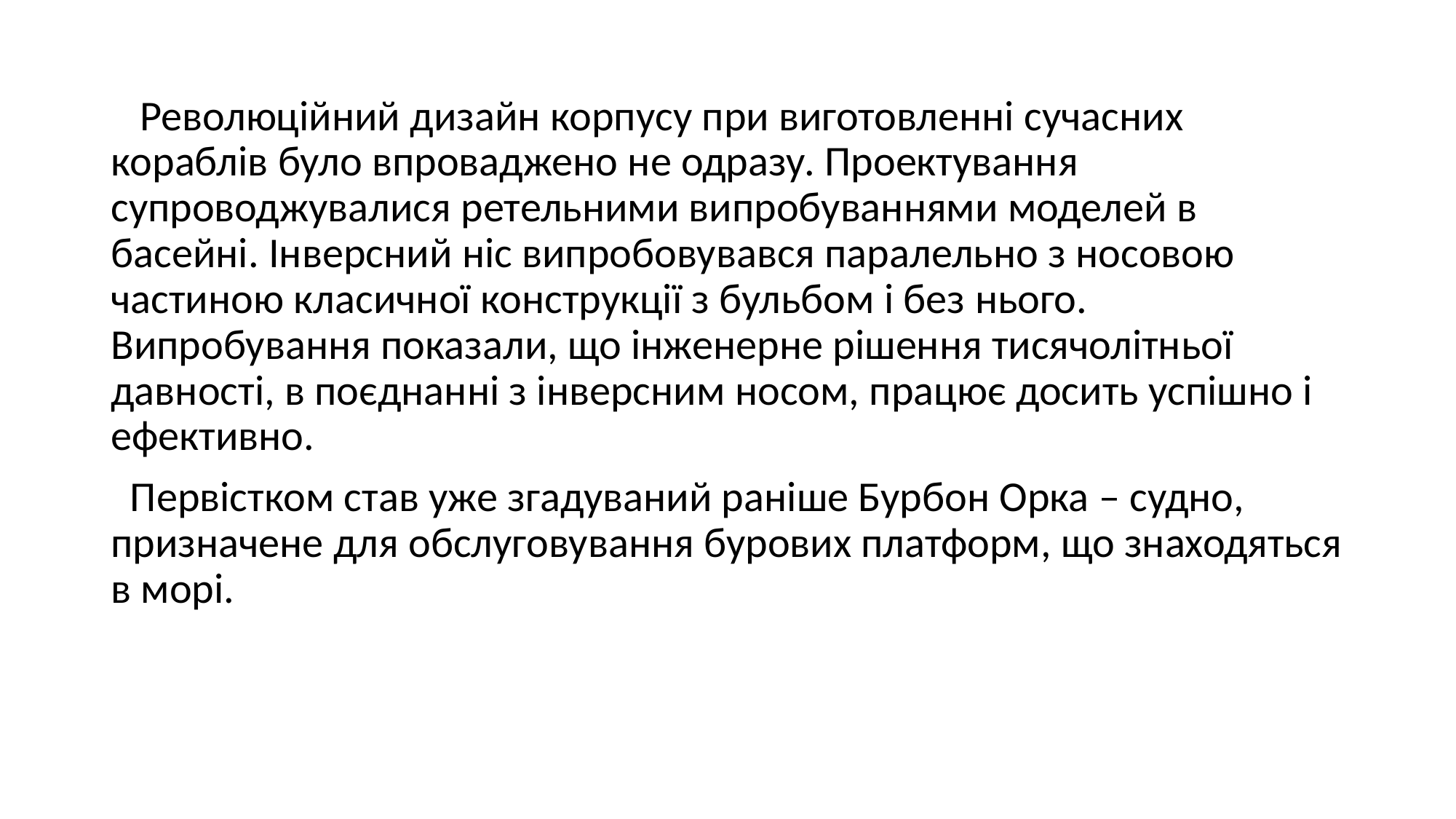

Революційний дизайн корпусу при виготовленні сучасних кораблів було впроваджено не одразу. Проектування супроводжувалися ретельними випробуваннями моделей в басейні. Інверсний ніс випробовувався паралельно з носовою частиною класичної конструкції з бульбом і без нього. Випробування показали, що інженерне рішення тисячолітньої давності, в поєднанні з інверсним носом, працює досить успішно і ефективно.
  Первістком став уже згадуваний раніше Бурбон Орка – судно, призначене для обслуговування бурових платформ, що знаходяться в морі.